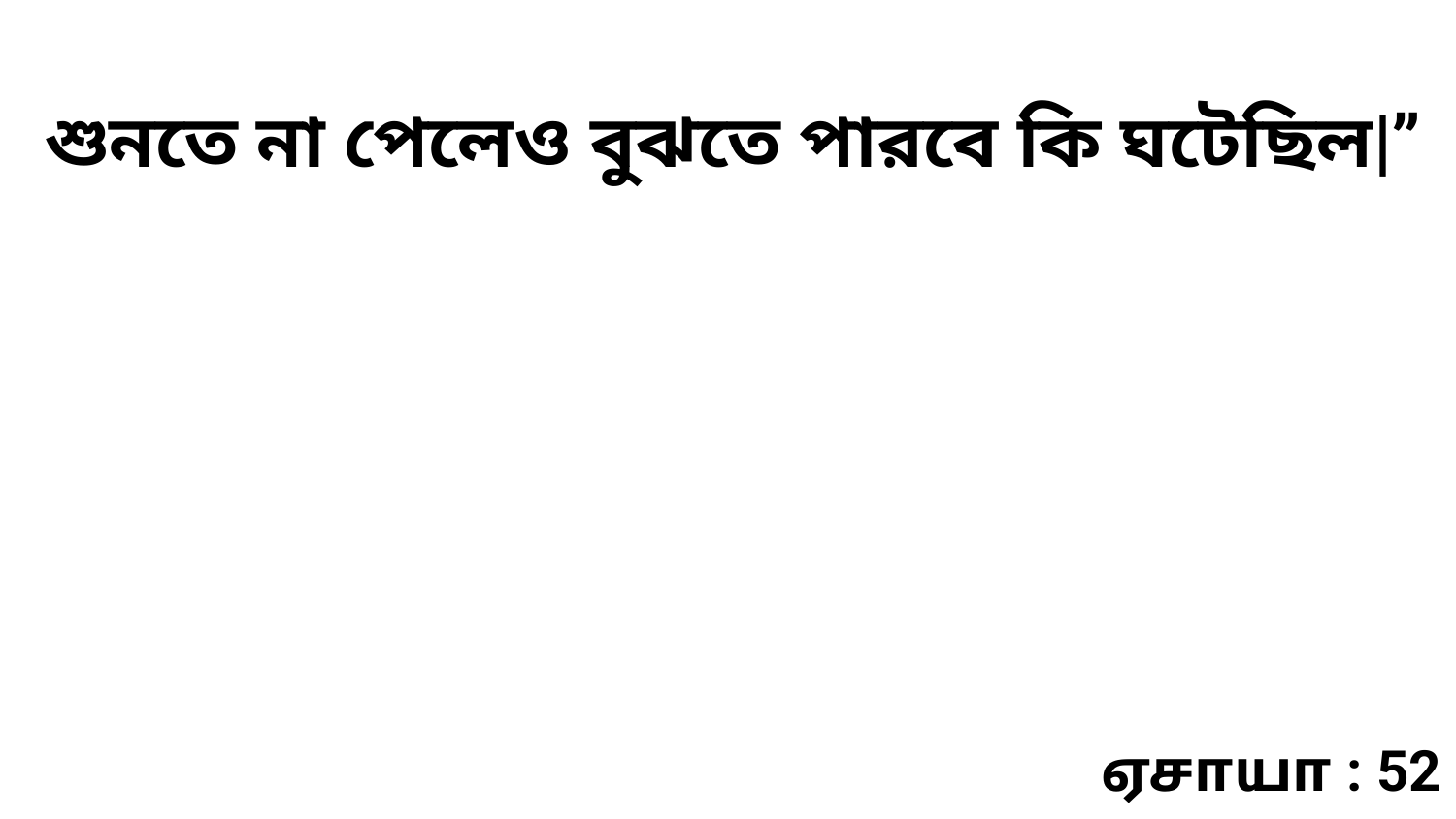

শুনতে না পেলেও বুঝতে পারবে কি ঘটেছিল|”
ஏசாயா : 52